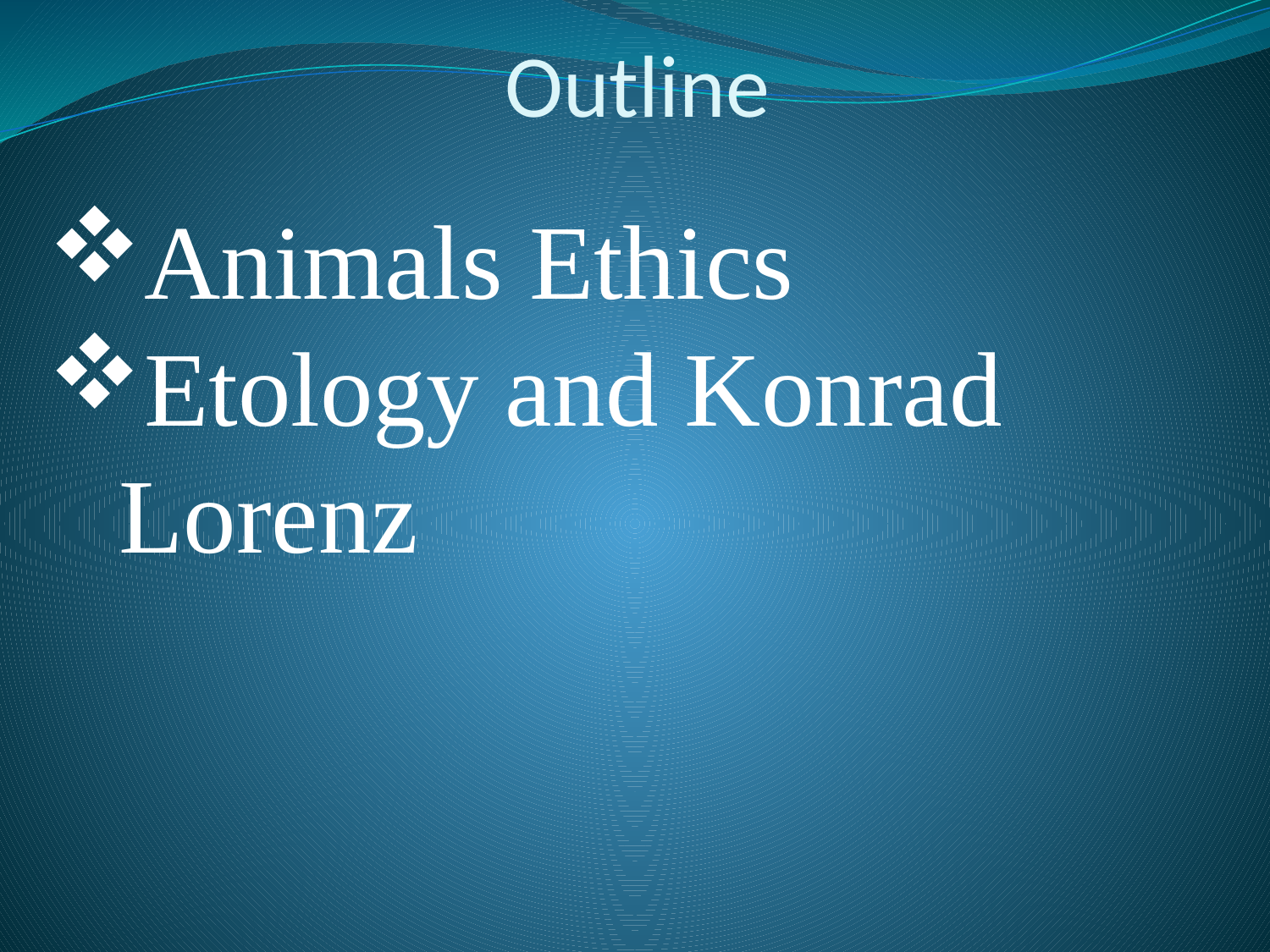

# Outline

Animals Ethics
Etology and Konrad Lorenz